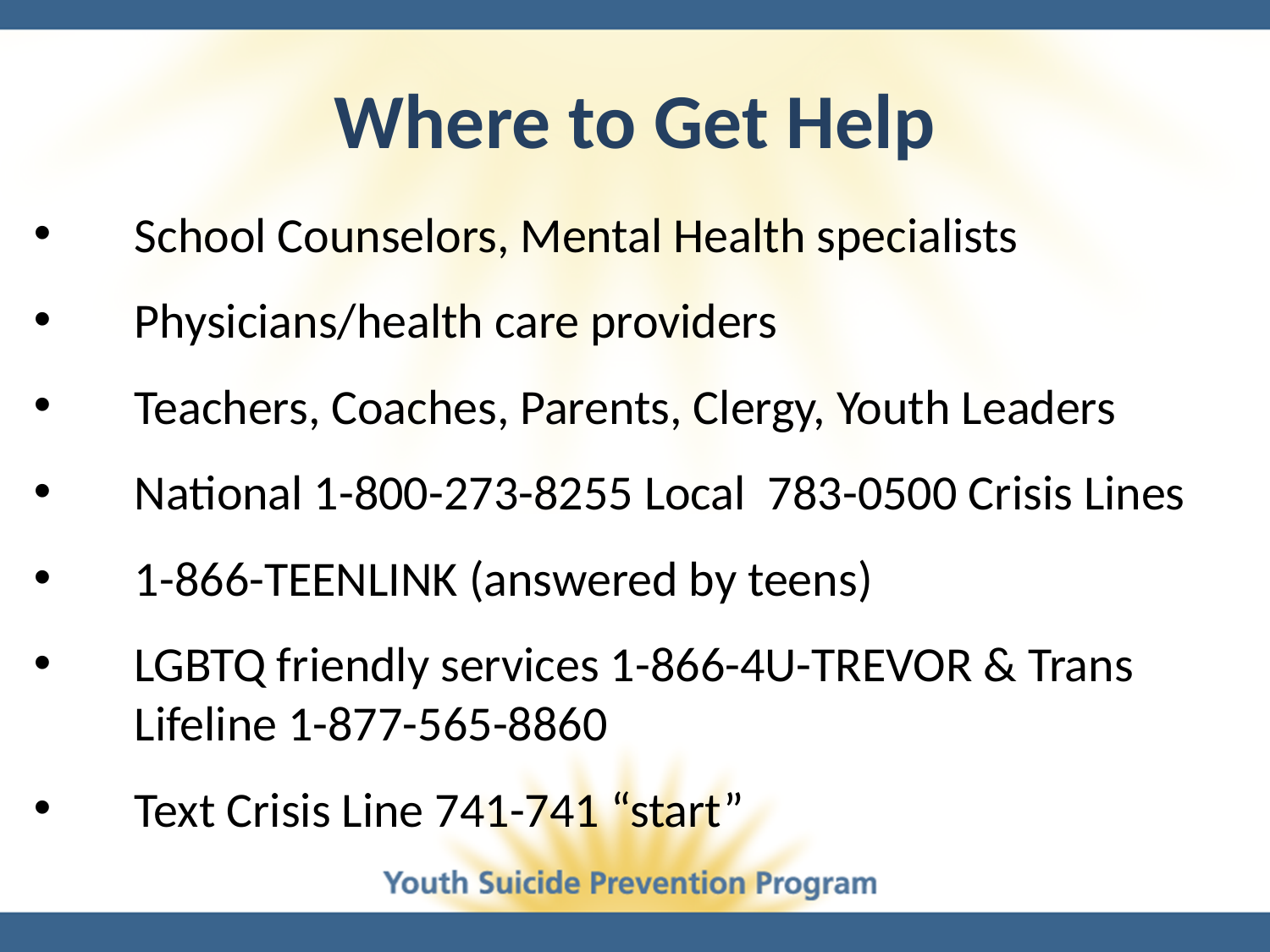

# Where to Get Help
School Counselors, Mental Health specialists
Physicians/health care providers
Teachers, Coaches, Parents, Clergy, Youth Leaders
National 1-800-273-8255 Local  783-0500 Crisis Lines
1-866-TEENLINK (answered by teens)
LGBTQ friendly services 1-866-4U-TREVOR & Trans Lifeline 1-877-565-8860
Text Crisis Line 741-741 “start”